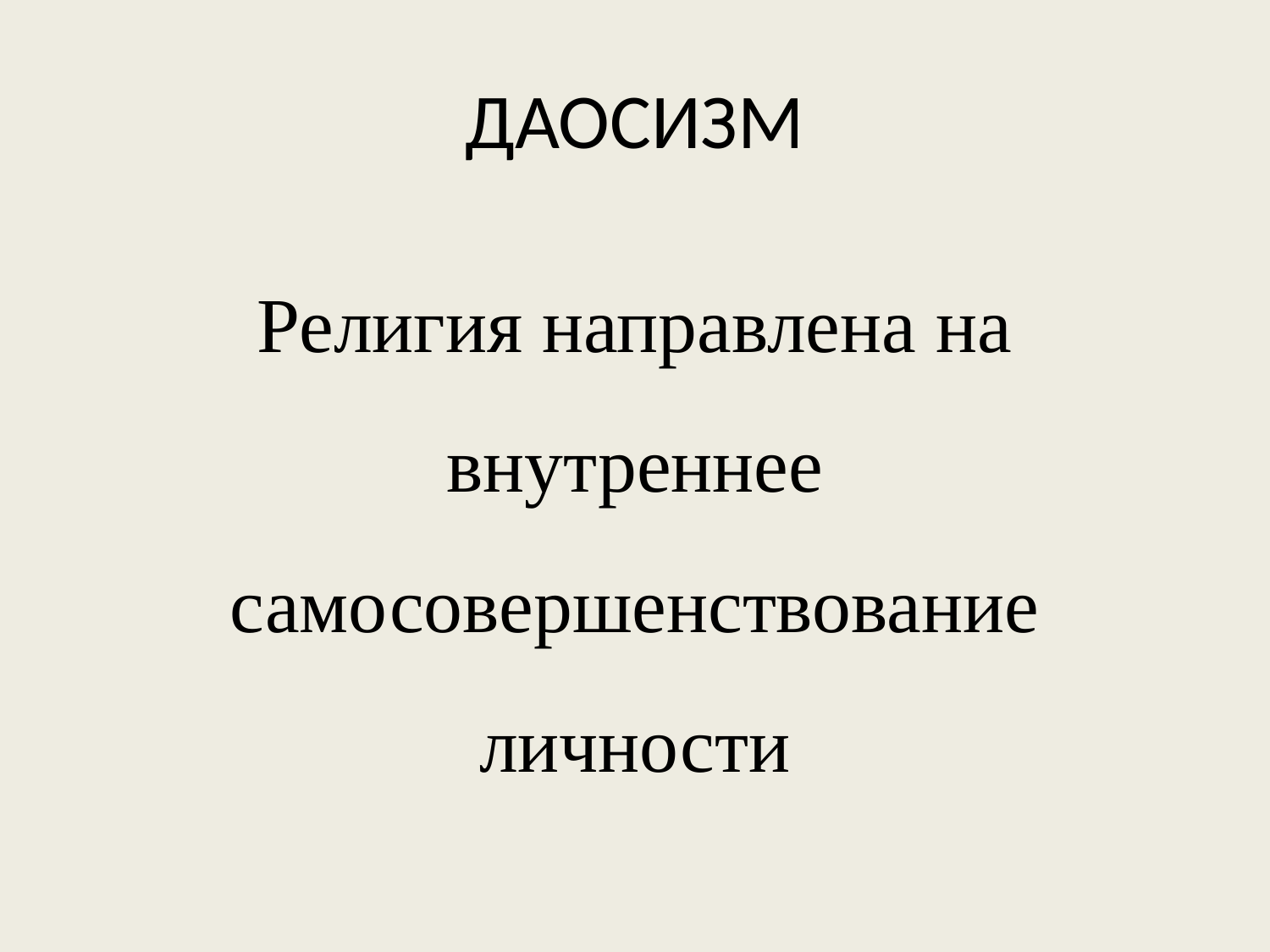

# ДАОСИЗМ
Религия направлена на внутреннее самосовершенствование личности